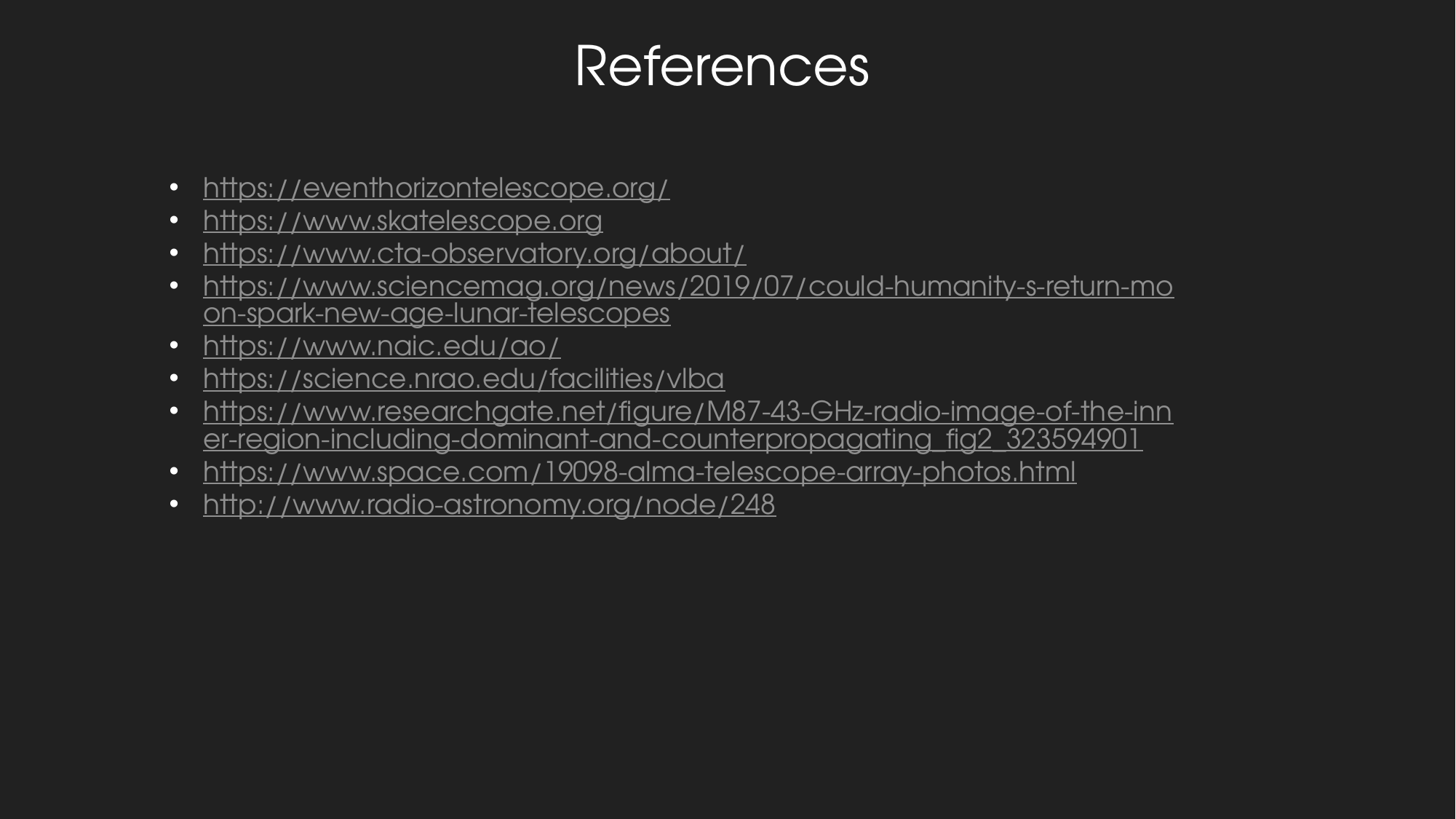

References
https://eventhorizontelescope.org/
https://www.skatelescope.org
https://www.cta-observatory.org/about/
https://www.sciencemag.org/news/2019/07/could-humanity-s-return-moon-spark-new-age-lunar-telescopes
https://www.naic.edu/ao/
https://science.nrao.edu/facilities/vlba
https://www.researchgate.net/figure/M87-43-GHz-radio-image-of-the-inner-region-including-dominant-and-counterpropagating_fig2_323594901
https://www.space.com/19098-alma-telescope-array-photos.html
http://www.radio-astronomy.org/node/248